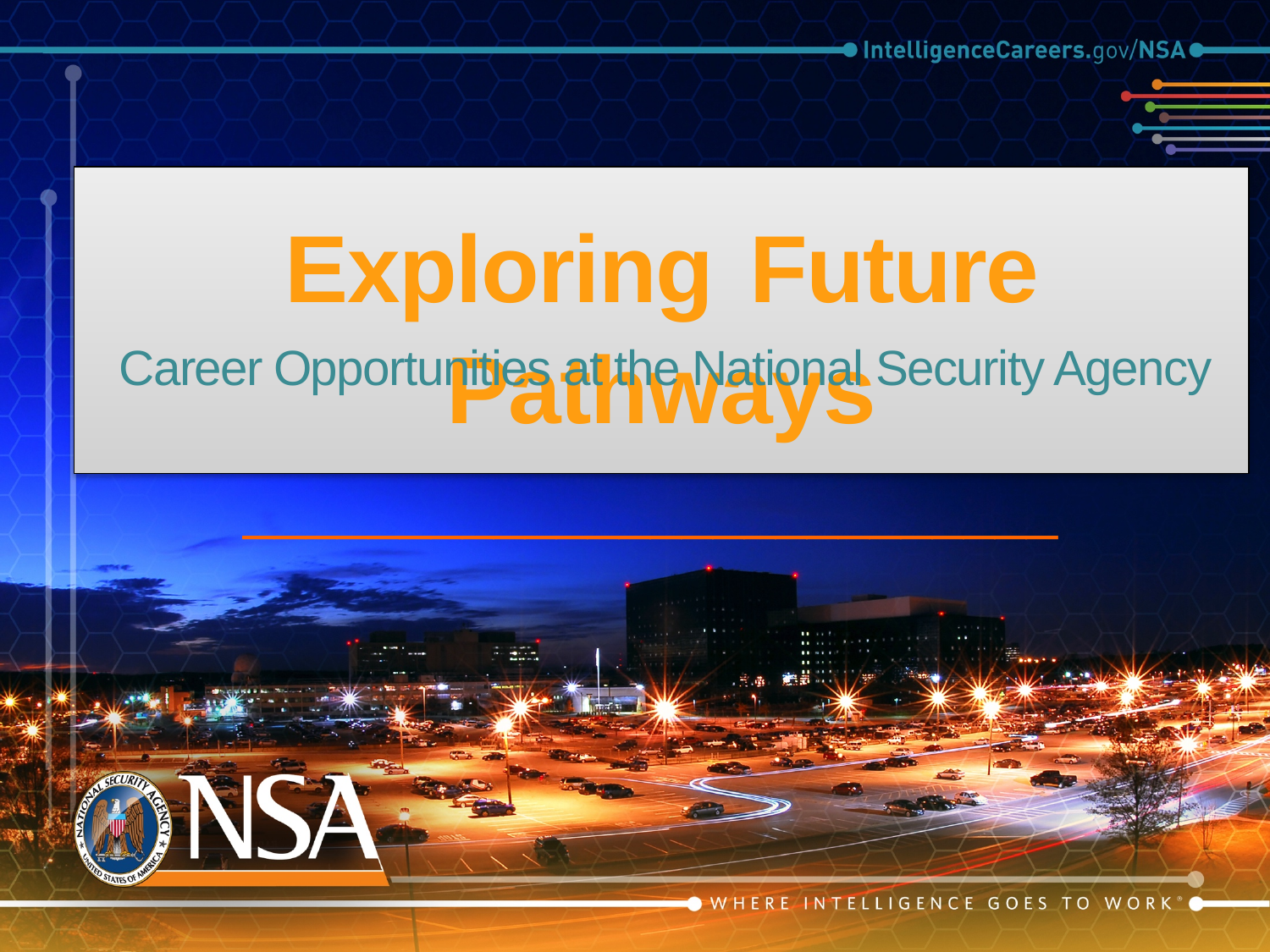

Exploring Future Pathways
Career Opportunities at the National Security Agency

# NSA Student Programs: __________________________